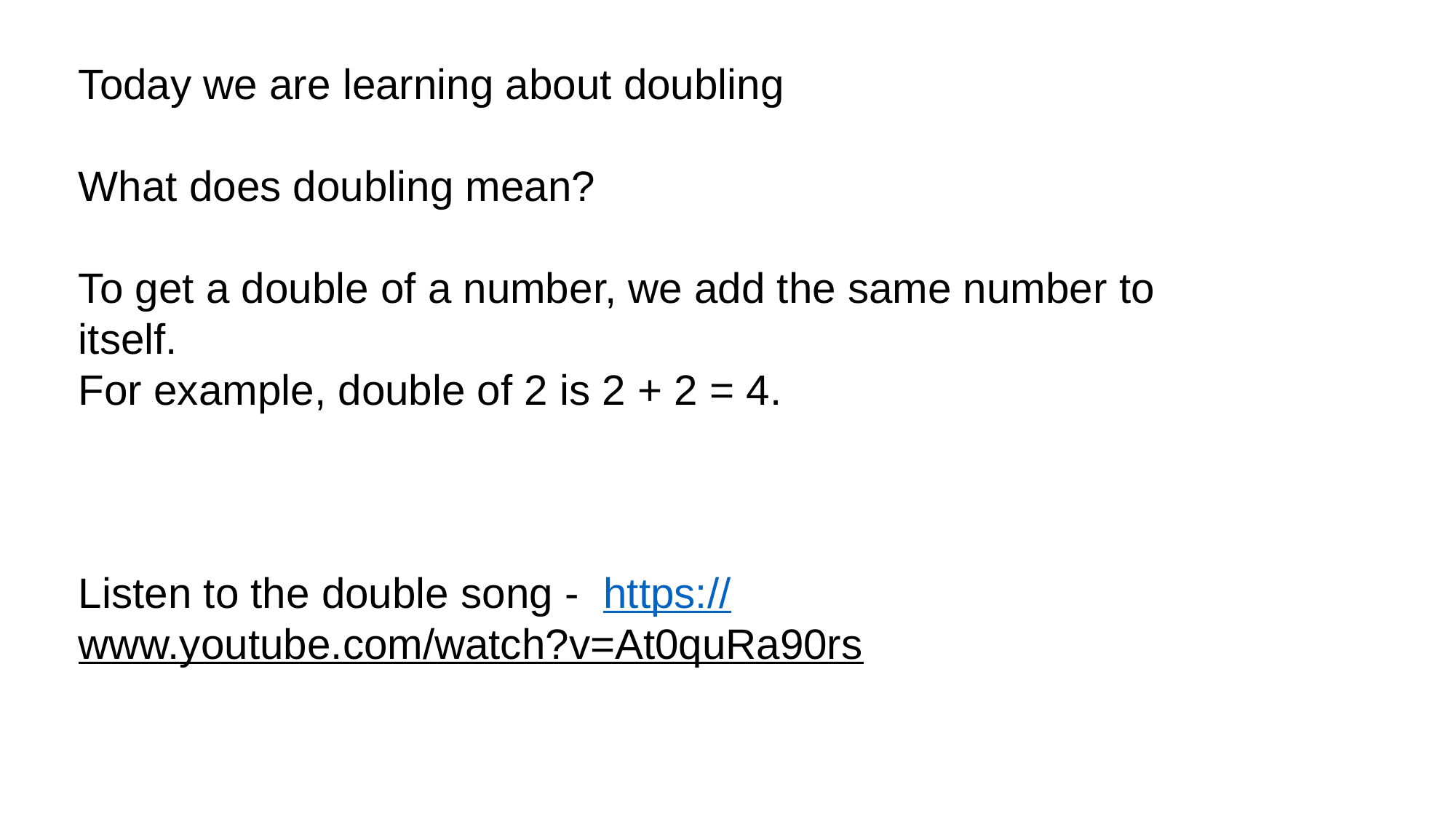

Today we are learning about doubling

What does doubling mean?

To get a double of a number, we add the same number to itself.
For example, double of 2 is 2 + 2 = 4.

Listen to the double song -  https://www.youtube.com/watch?v=At0quRa90rs